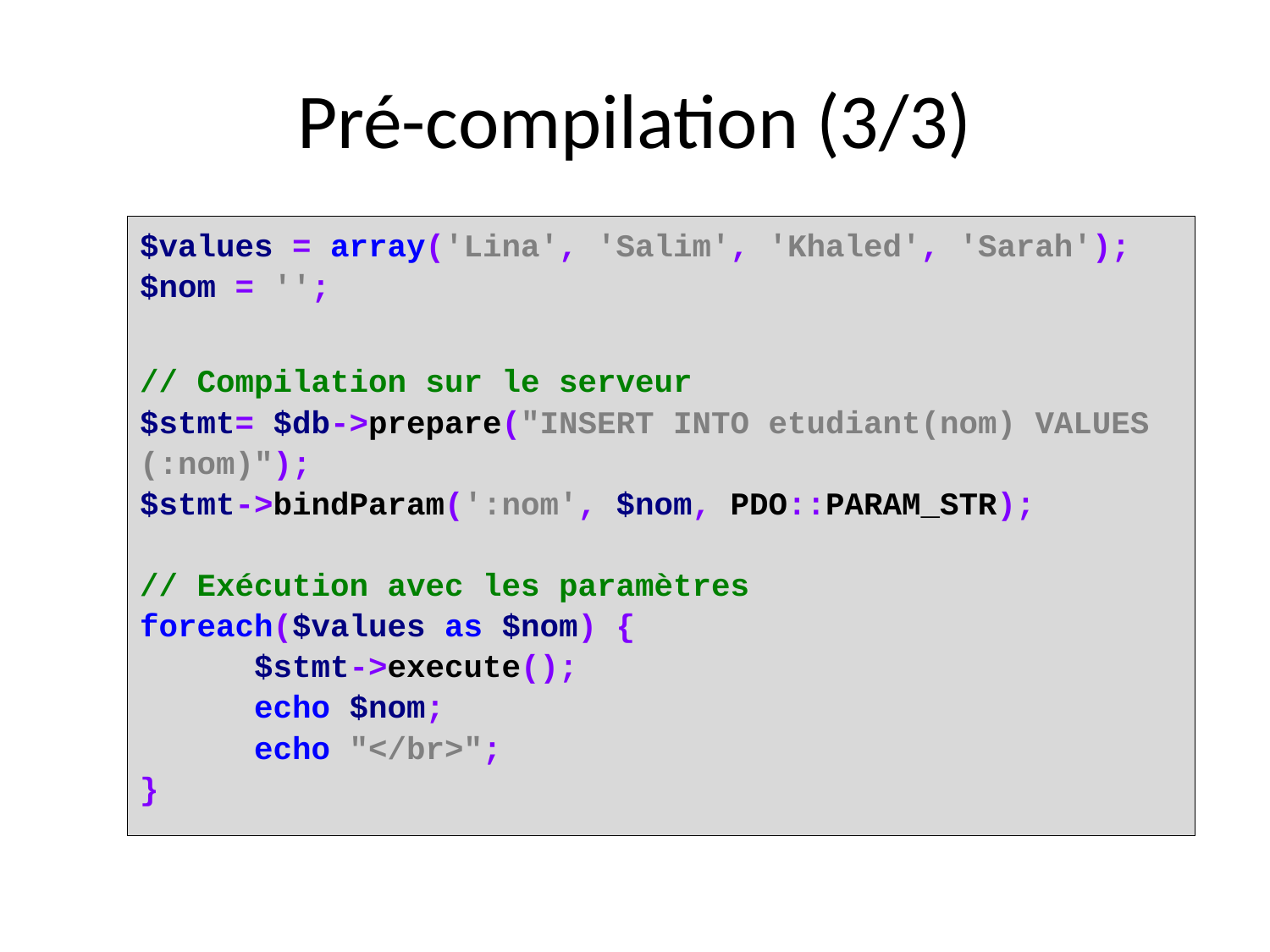

# Pré-compilation (3/3)
$values = array('Lina', 'Salim', 'Khaled', 'Sarah');
$nom = '';

// Compilation sur le serveur
$stmt= $db->prepare("INSERT INTO etudiant(nom) VALUES (:nom)");
$stmt->bindParam(':nom', $nom, PDO::PARAM_STR);

// Exécution avec les paramètres
foreach($values as $nom) {
      $stmt->execute();
      echo $nom;
      echo "</br>";
}